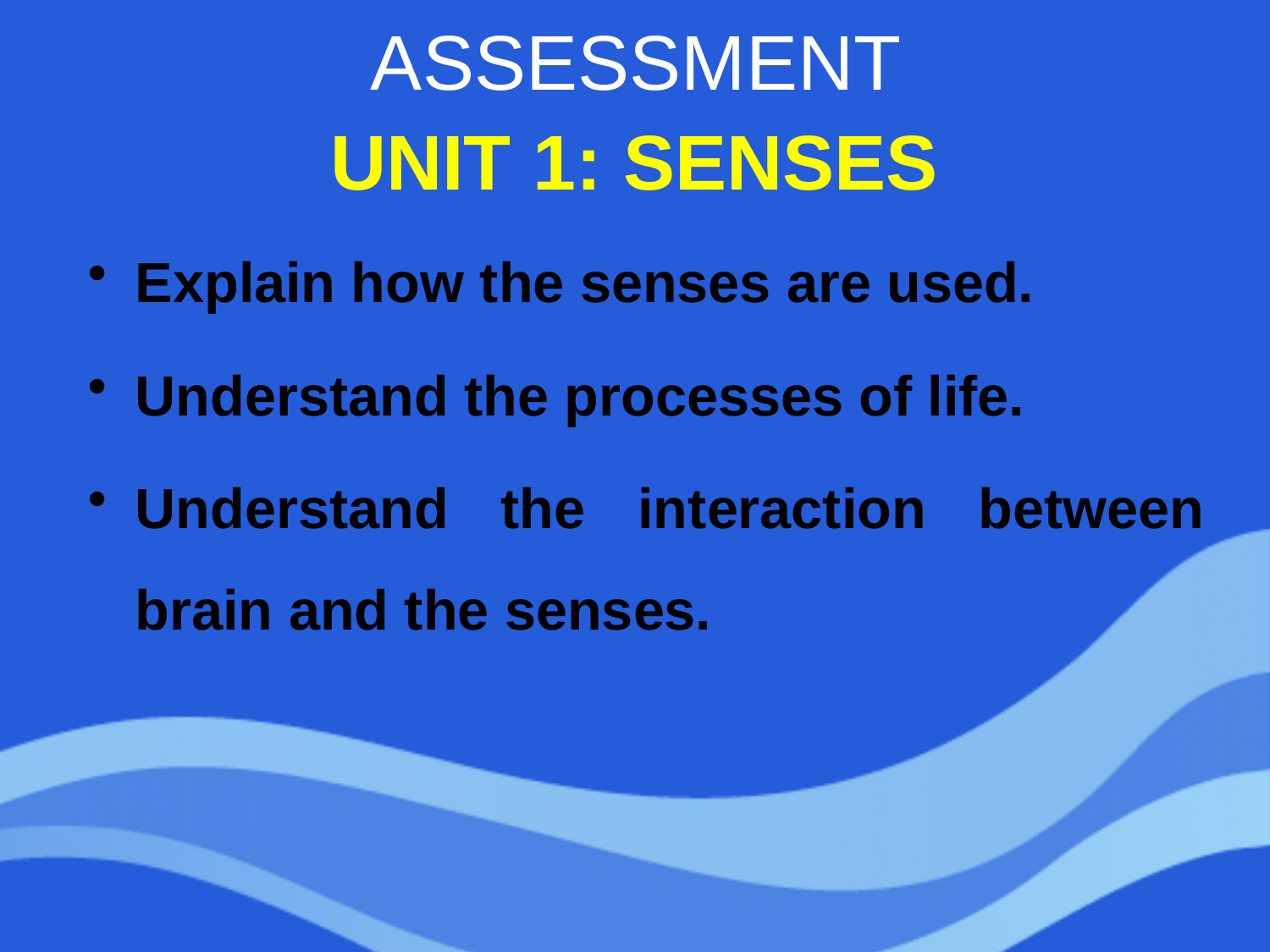

# ASSESSMENT
UNIT 1: SENSES
Explain how the senses are used.
Understand the processes of life.
Understand the interaction between brain and the senses.